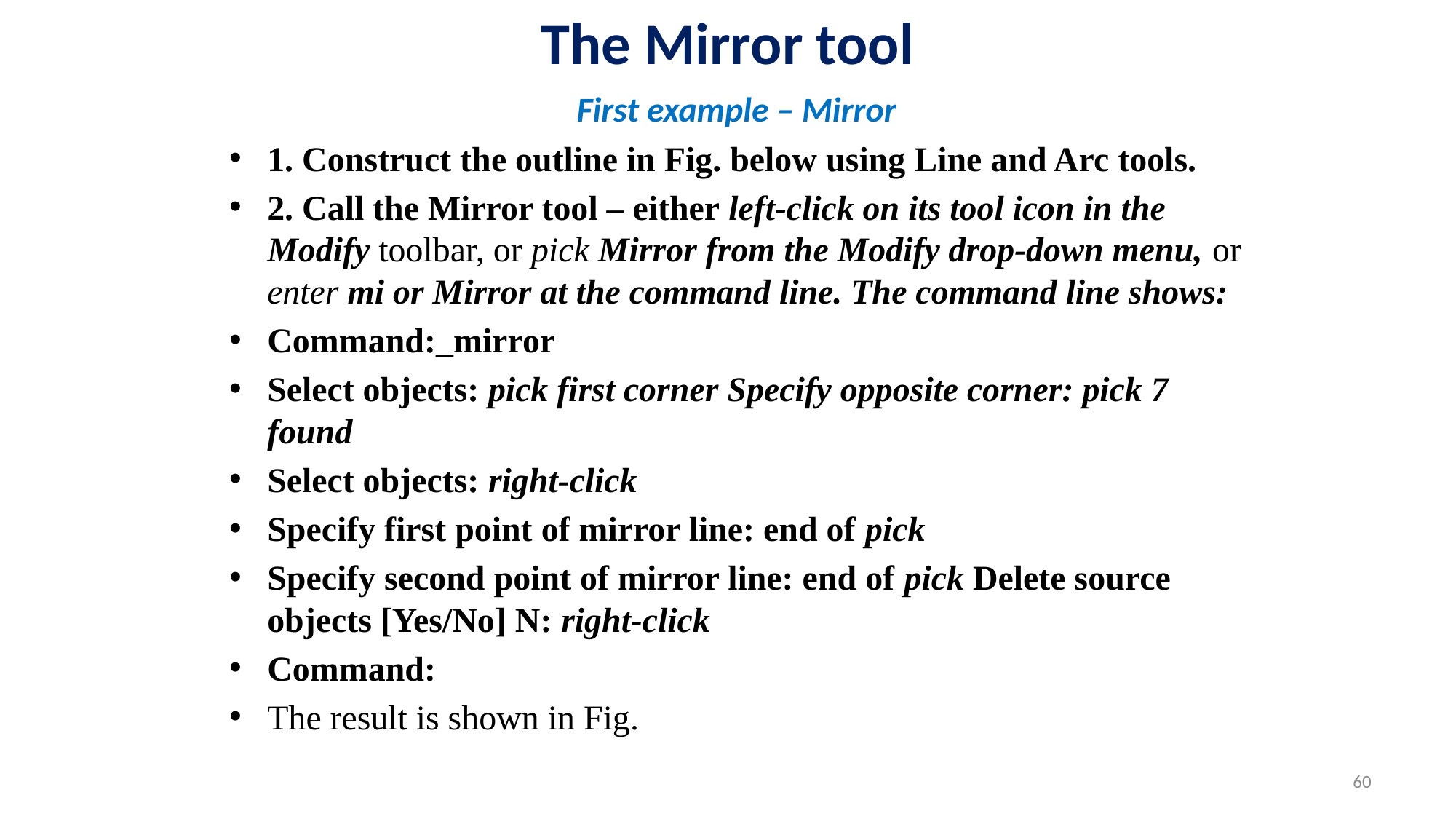

# The Mirror tool
First example – Mirror
1. Construct the outline in Fig. below using Line and Arc tools.
2. Call the Mirror tool – either left-click on its tool icon in the Modify toolbar, or pick Mirror from the Modify drop-down menu, or enter mi or Mirror at the command line. The command line shows:
Command:_mirror
Select objects: pick first corner Specify opposite corner: pick 7 found
Select objects: right-click
Specify first point of mirror line: end of pick
Specify second point of mirror line: end of pick Delete source objects [Yes/No] N: right-click
Command:
The result is shown in Fig.
60